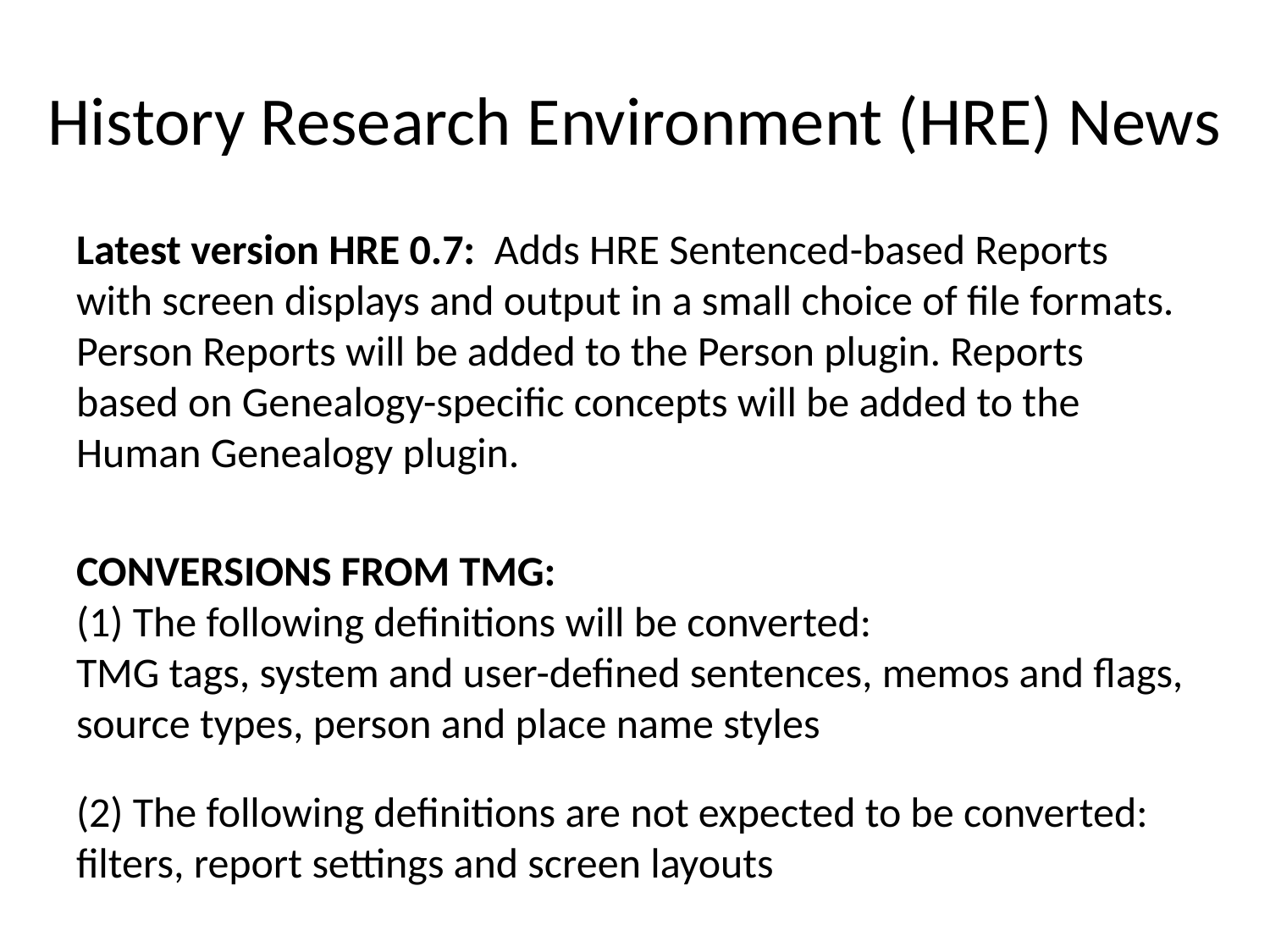

# History Research Environment (HRE) News
Latest version HRE 0.7:  Adds HRE Sentenced-based Reports with screen displays and output in a small choice of file formats. Person Reports will be added to the Person plugin. Reports based on Genealogy-specific concepts will be added to the Human Genealogy plugin.

CONVERSIONS FROM TMG:
(1) The following definitions will be converted:
TMG tags, system and user-defined sentences, memos and flags, source types, person and place name styles

(2) The following definitions are not expected to be converted:
filters, report settings and screen layouts